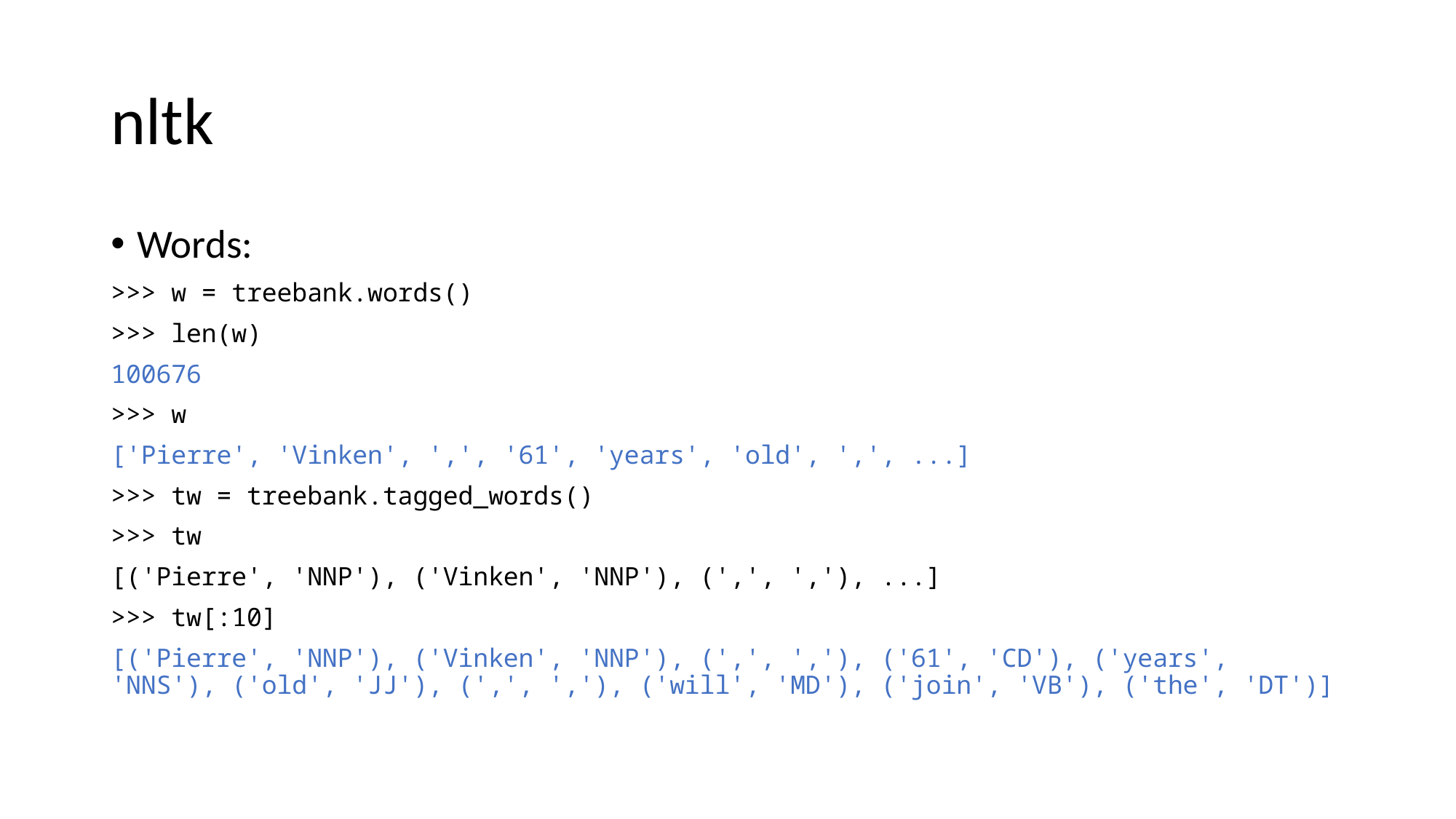

# nltk
Words:
>>> w = treebank.words()
>>> len(w)
100676
>>> w
['Pierre', 'Vinken', ',', '61', 'years', 'old', ',', ...]
>>> tw = treebank.tagged_words()
>>> tw
[('Pierre', 'NNP'), ('Vinken', 'NNP'), (',', ','), ...]
>>> tw[:10]
[('Pierre', 'NNP'), ('Vinken', 'NNP'), (',', ','), ('61', 'CD'), ('years', 'NNS'), ('old', 'JJ'), (',', ','), ('will', 'MD'), ('join', 'VB'), ('the', 'DT')]